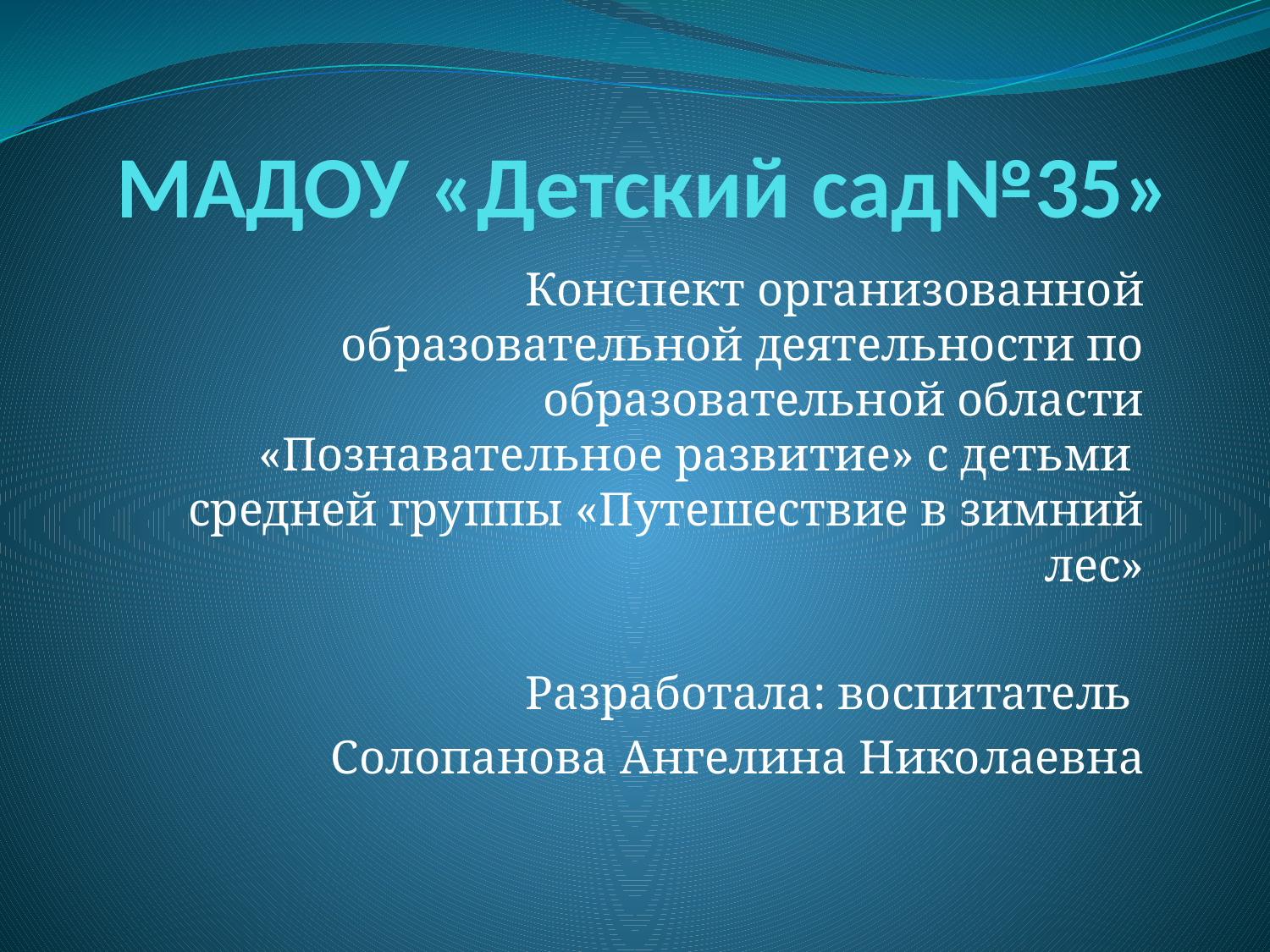

# МАДОУ «Детский сад№35»
Конспект организованной образовательной деятельности по образовательной области «Познавательное развитие» с детьми  средней группы «Путешествие в зимний лес»

Разработала: воспитатель
Солопанова Ангелина Николаевна